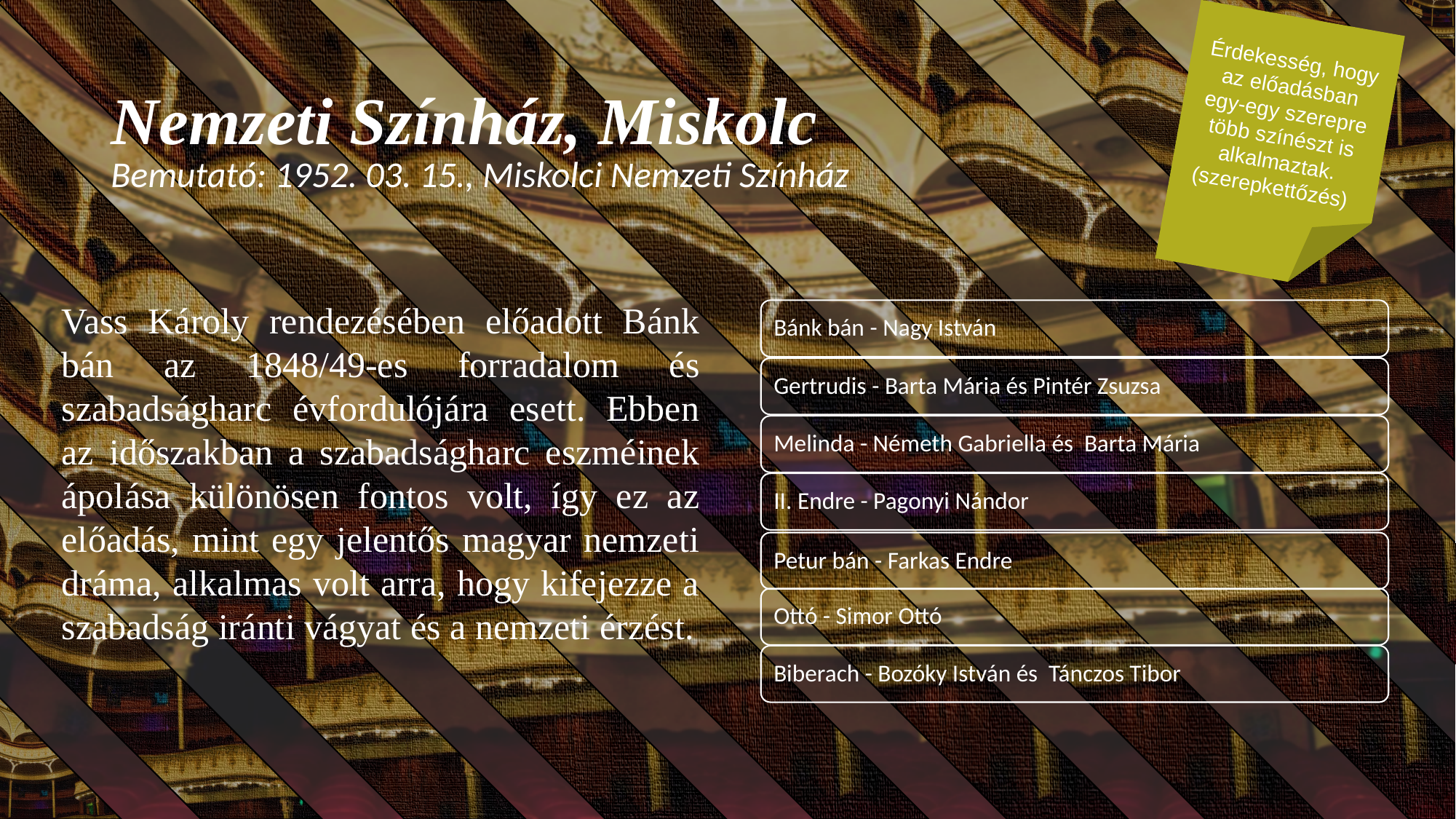

Érdekesség, hogy az előadásban egy-egy szerepre több színészt is alkalmaztak. (szerepkettőzés)
# Nemzeti Színház, Miskolc
Bemutató: 1952. 03. 15., Miskolci Nemzeti Színház

Bánk bán - Nagy István
Gertrudis - Barta Mária és Pintér Zsuzsa
Melinda - Németh Gabriella és  Barta Mária
II. Endre - Pagonyi Nándor
Petur bán - Farkas Endre
Ottó - Simor Ottó
Biberach - Bozóky István és  Tánczos Tibor
Vass Károly rendezésében előadott Bánk bán az 1848/49-es forradalom és szabadságharc évfordulójára esett. Ebben az időszakban a szabadságharc eszméinek ápolása különösen fontos volt, így ez az előadás, mint egy jelentős magyar nemzeti dráma, alkalmas volt arra, hogy kifejezze a szabadság iránti vágyat és a nemzeti érzést.